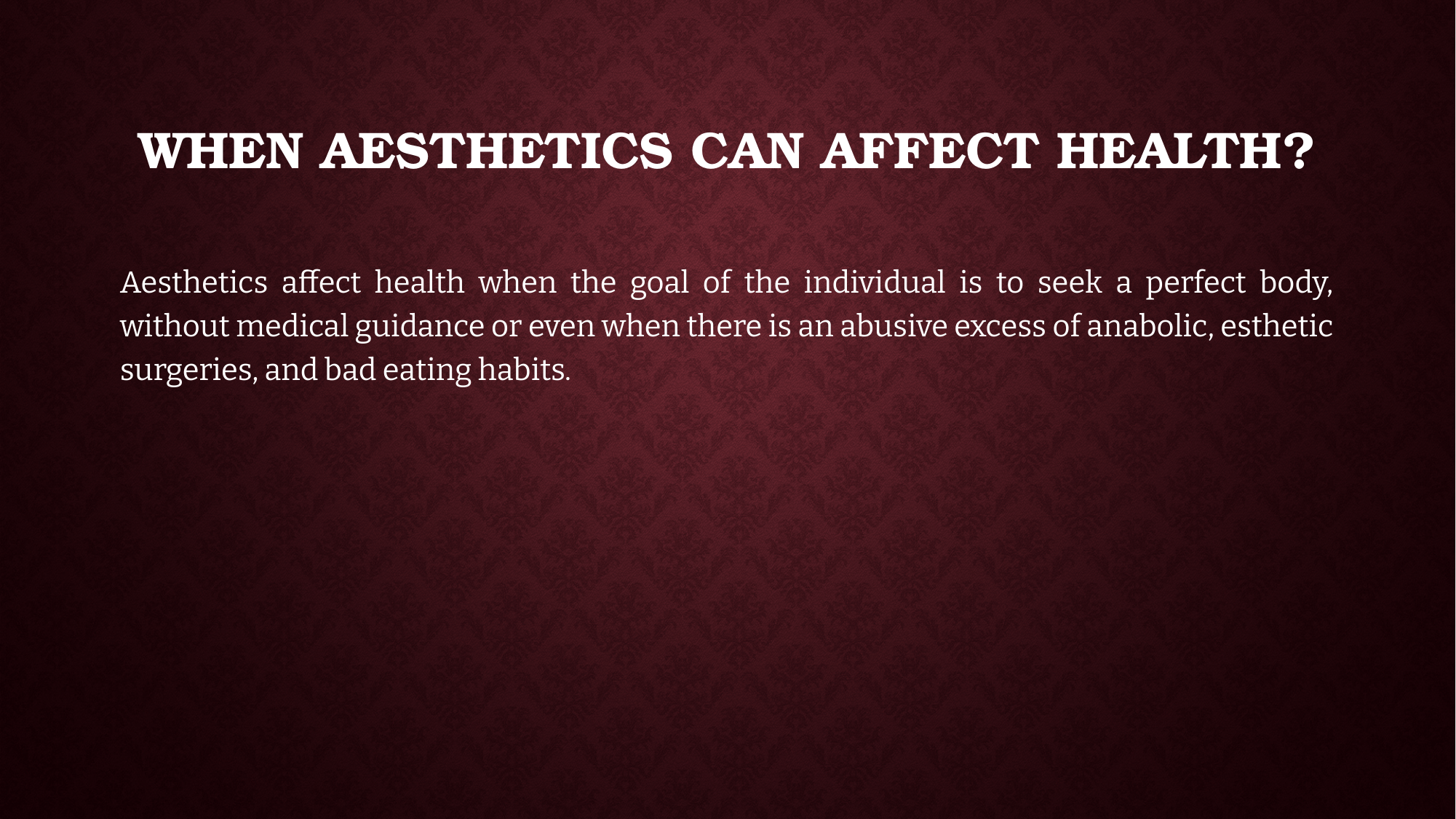

# WHEN AESTHETICS CAN AFFECT HEALTH?
Aesthetics affect health when the goal of the individual is to seek a perfect body, without medical guidance or even when there is an abusive excess of anabolic, esthetic surgeries, and bad eating habits.